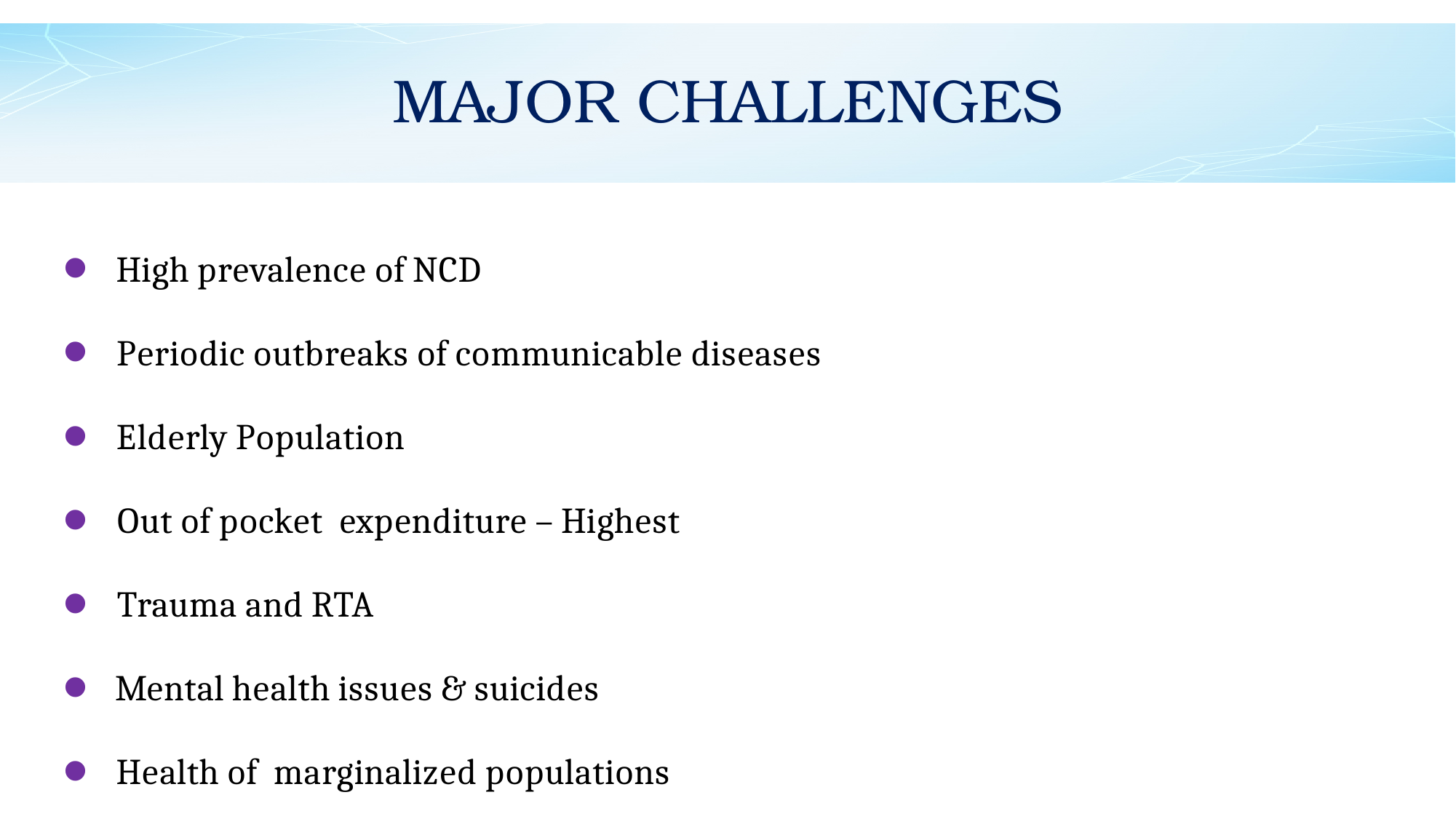

# MAJOR CHALLENGES
High prevalence of NCD
Periodic outbreaks of communicable diseases
Elderly Population
Out of pocket  expenditure – Highest
Trauma and RTA
Mental health issues & suicides
Health of  marginalized populations